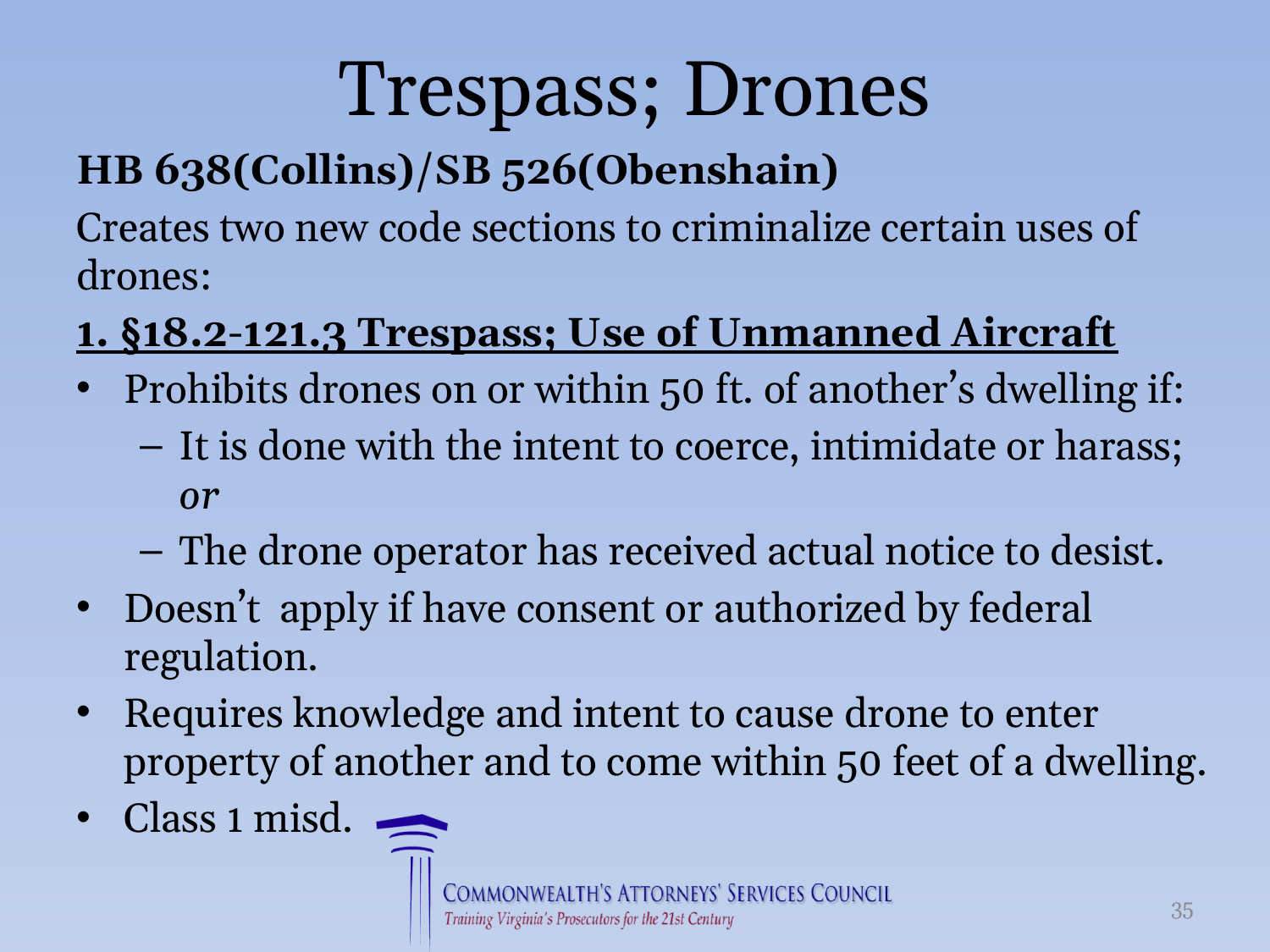

# Trespass; Drones
HB 638(Collins)/SB 526(Obenshain)
Creates two new code sections to criminalize certain uses of drones:
1. §18.2-121.3 Trespass; Use of Unmanned Aircraft
Prohibits drones on or within 50 ft. of another’s dwelling if:
It is done with the intent to coerce, intimidate or harass; or
The drone operator has received actual notice to desist.
Doesn’t  apply if have consent or authorized by federal regulation.
Requires knowledge and intent to cause drone to enter property of another and to come within 50 feet of a dwelling.
Class 1 misd.

35